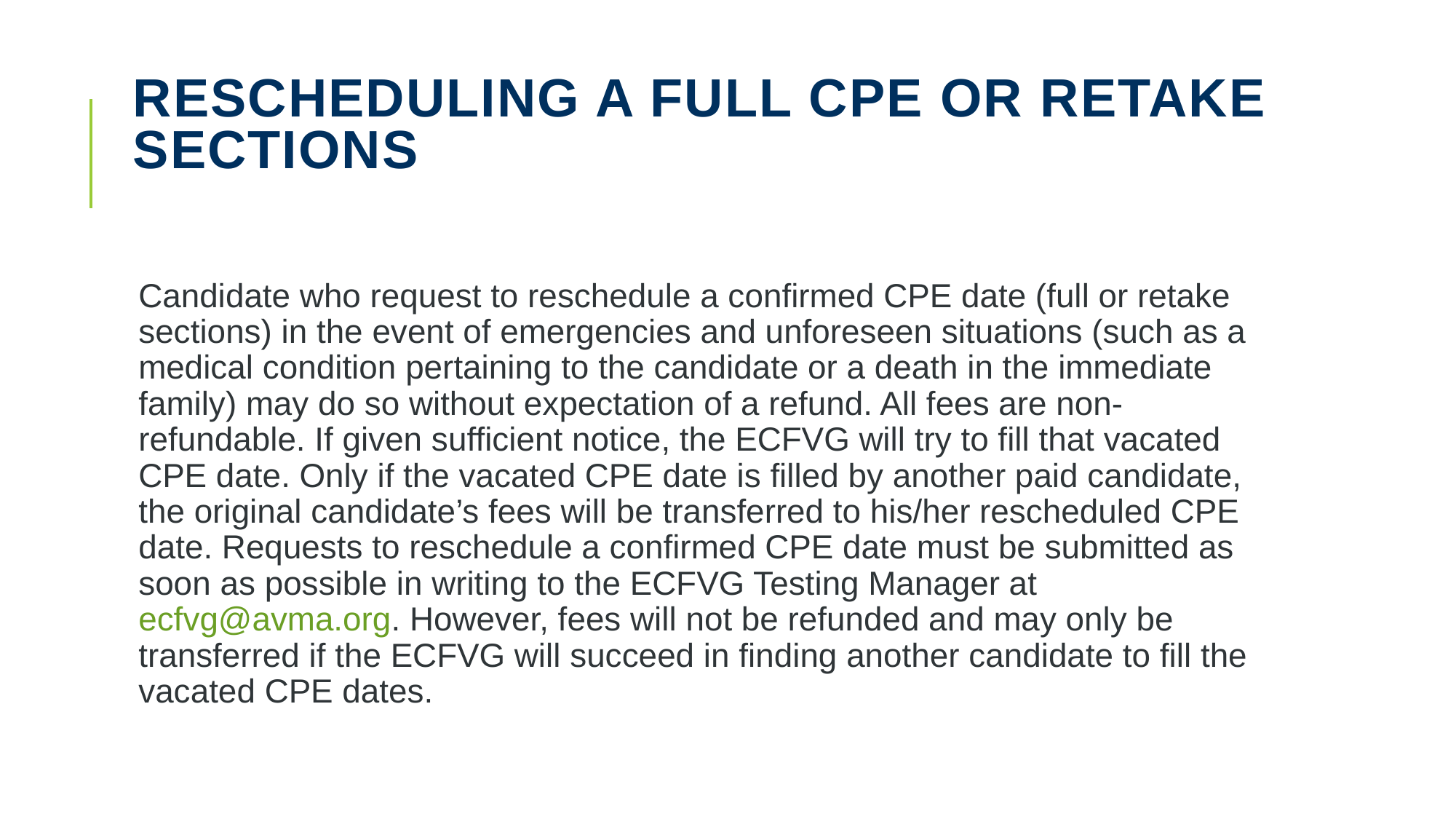

# Rescheduling a Full CPE or Retake Sections
Candidate who request to reschedule a confirmed CPE date (full or retake sections) in the event of emergencies and unforeseen situations (such as a medical condition pertaining to the candidate or a death in the immediate family) may do so without expectation of a refund. All fees are non-refundable. If given sufficient notice, the ECFVG will try to fill that vacated CPE date. Only if the vacated CPE date is filled by another paid candidate, the original candidate’s fees will be transferred to his/her rescheduled CPE date. Requests to reschedule a confirmed CPE date must be submitted as soon as possible in writing to the ECFVG Testing Manager at ecfvg@avma.org. However, fees will not be refunded and may only be transferred if the ECFVG will succeed in finding another candidate to fill the vacated CPE dates.